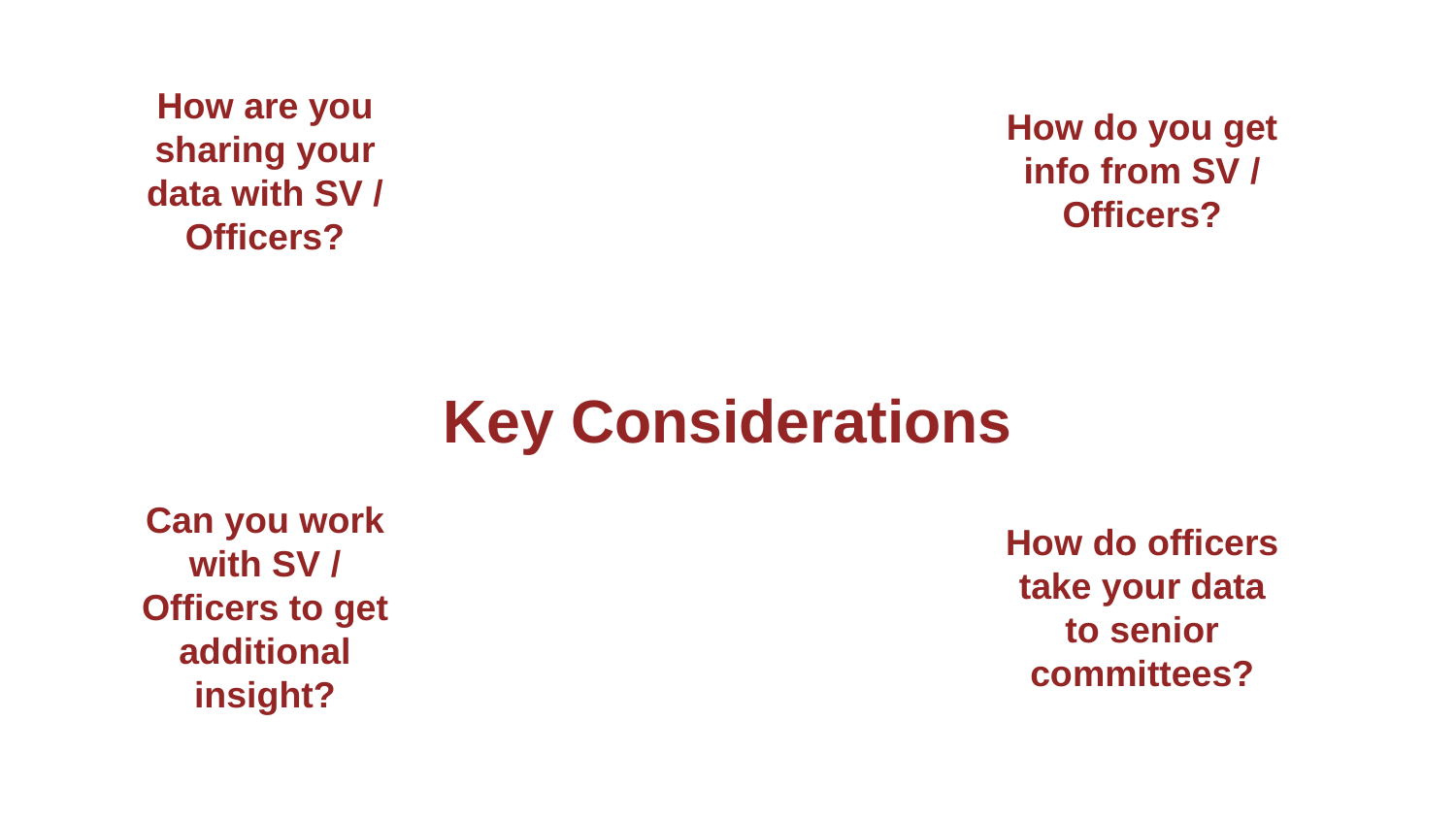

How are you sharing your data with SV / Officers?
How do you get info from SV / Officers?
# Key Considerations
Can you work with SV / Officers to get additional insight?
How do officers take your data to senior committees?